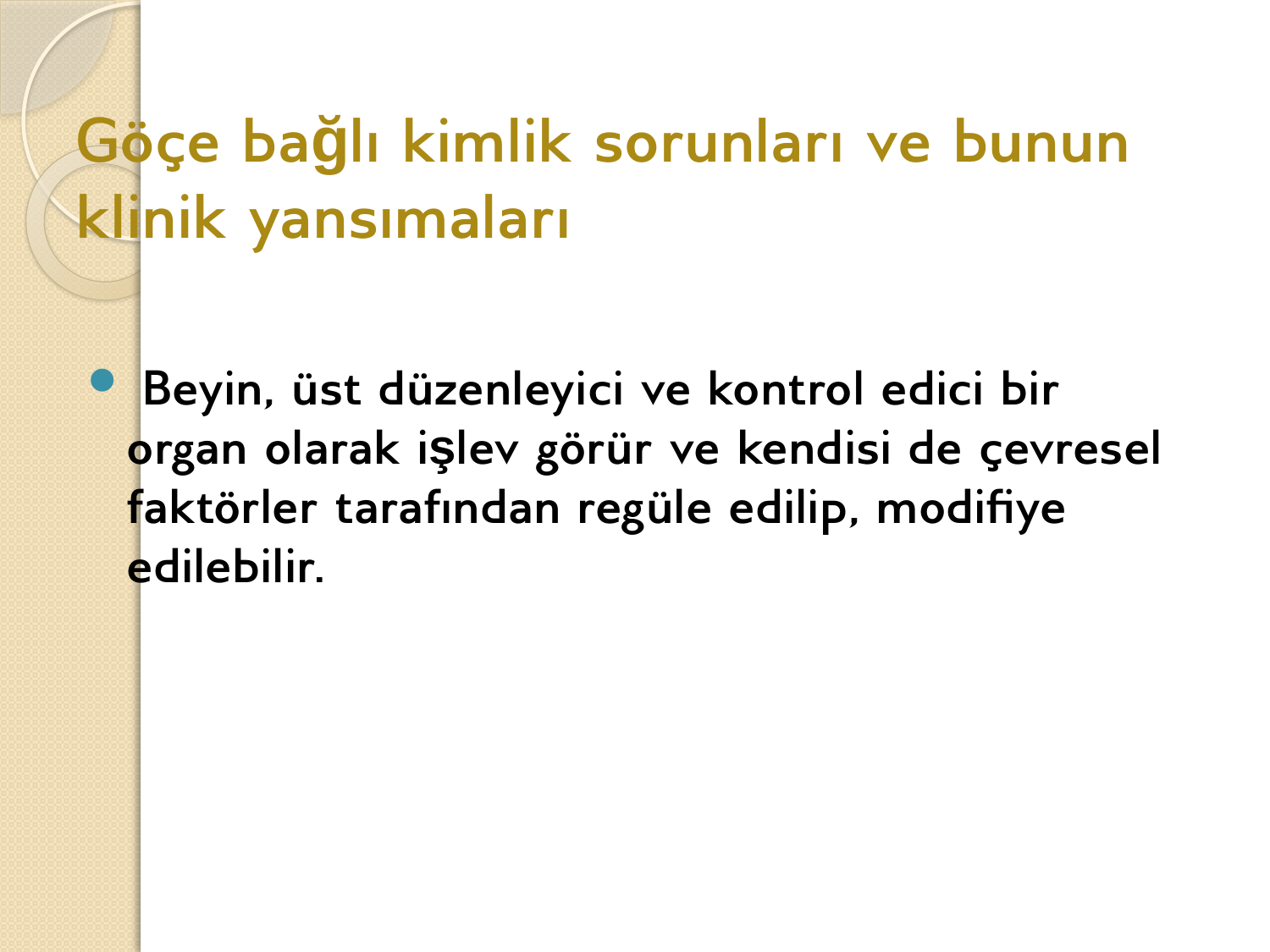

# Göçe bağlı kimlik sorunları ve bunun klinik yansımaları
 Beyin, üst düzenleyici ve kontrol edici bir organ olarak işlev görür ve kendisi de çevresel faktörler tarafından regüle edilip, modifiye edilebilir.